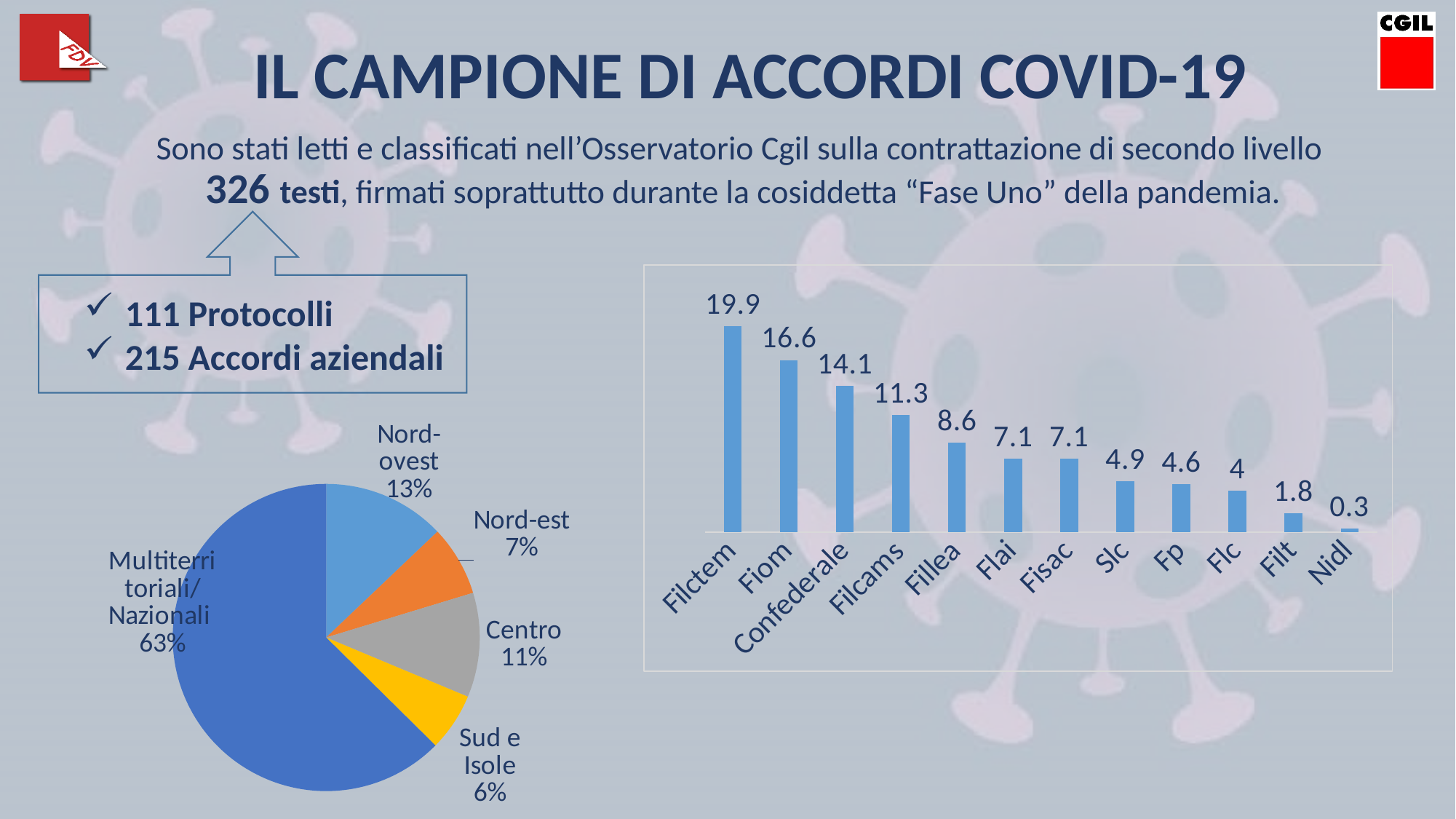

IL CAMPIONE DI ACCORDI COVID-19
# Sono stati letti e classificati nell’Osservatorio Cgil sulla contrattazione di secondo livello 326 testi, firmati soprattutto durante la cosiddetta “Fase Uno” della pandemia.

### Chart

| Category |  |
|---|---|
| Filctem | 19.9 |
| Fiom | 16.6 |
| Confederale | 14.1 |
| Filcams | 11.3 |
| Fillea | 8.6 |
| Flai | 7.1 |
| Fisac | 7.1 |
| Slc | 4.9 |
| Fp | 4.6 |
| Flc | 4.0 |
| Filt | 1.8 |
| Nidl | 0.3 |
111 Protocolli
215 Accordi aziendali

### Chart

| Category |  |
|---|---|
| Nord-ovest | 12.9 |
| Nord-est | 7.4 |
| Centro | 11.0 |
| Sud e Isole | 6.1 |
| Multiterritoriali | 62.6 |